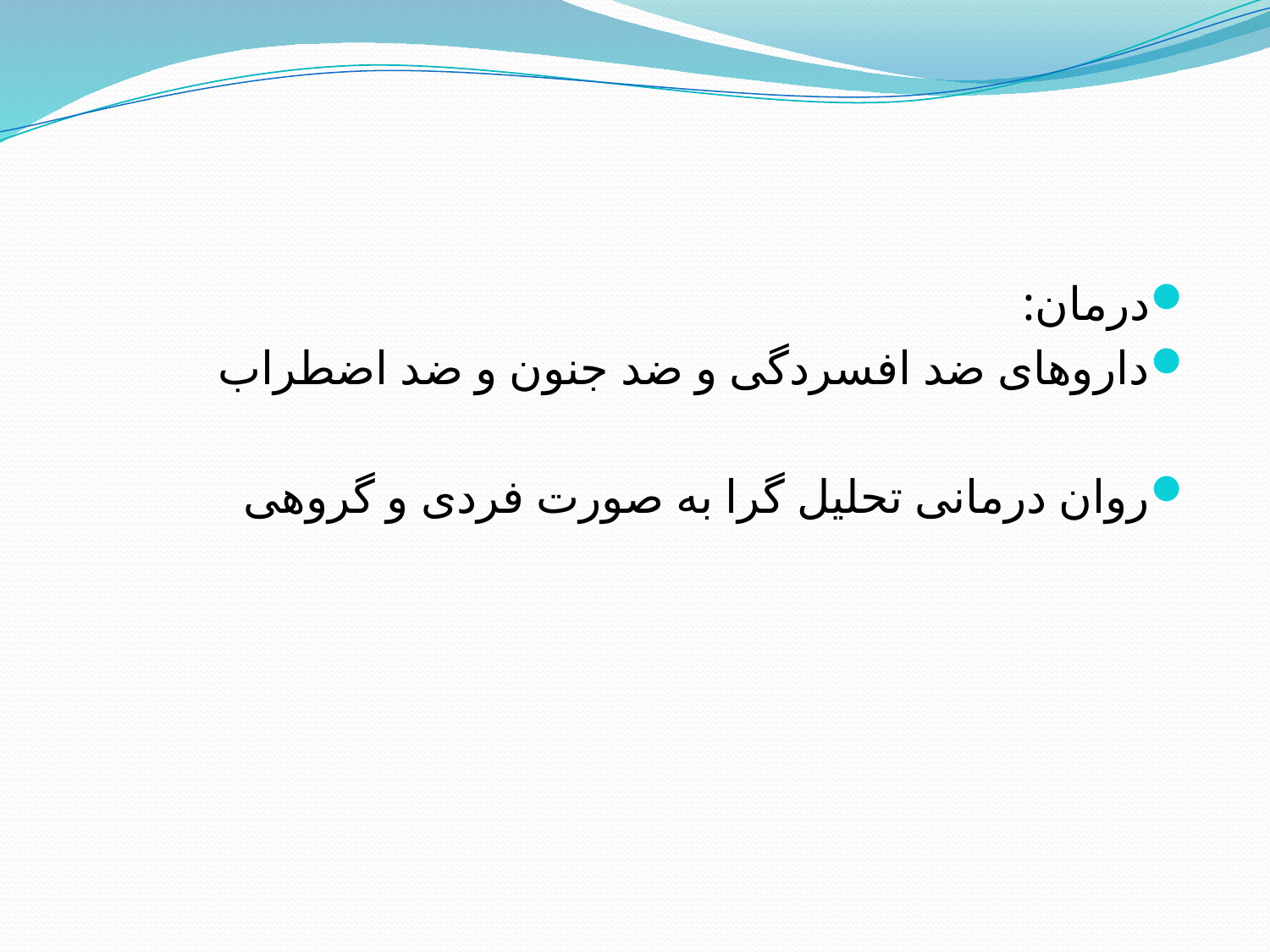

#
درمان:
داروهای ضد افسردگی و ضد جنون و ضد اضطراب

روان درمانی تحلیل گرا به صورت فردی و گروهی